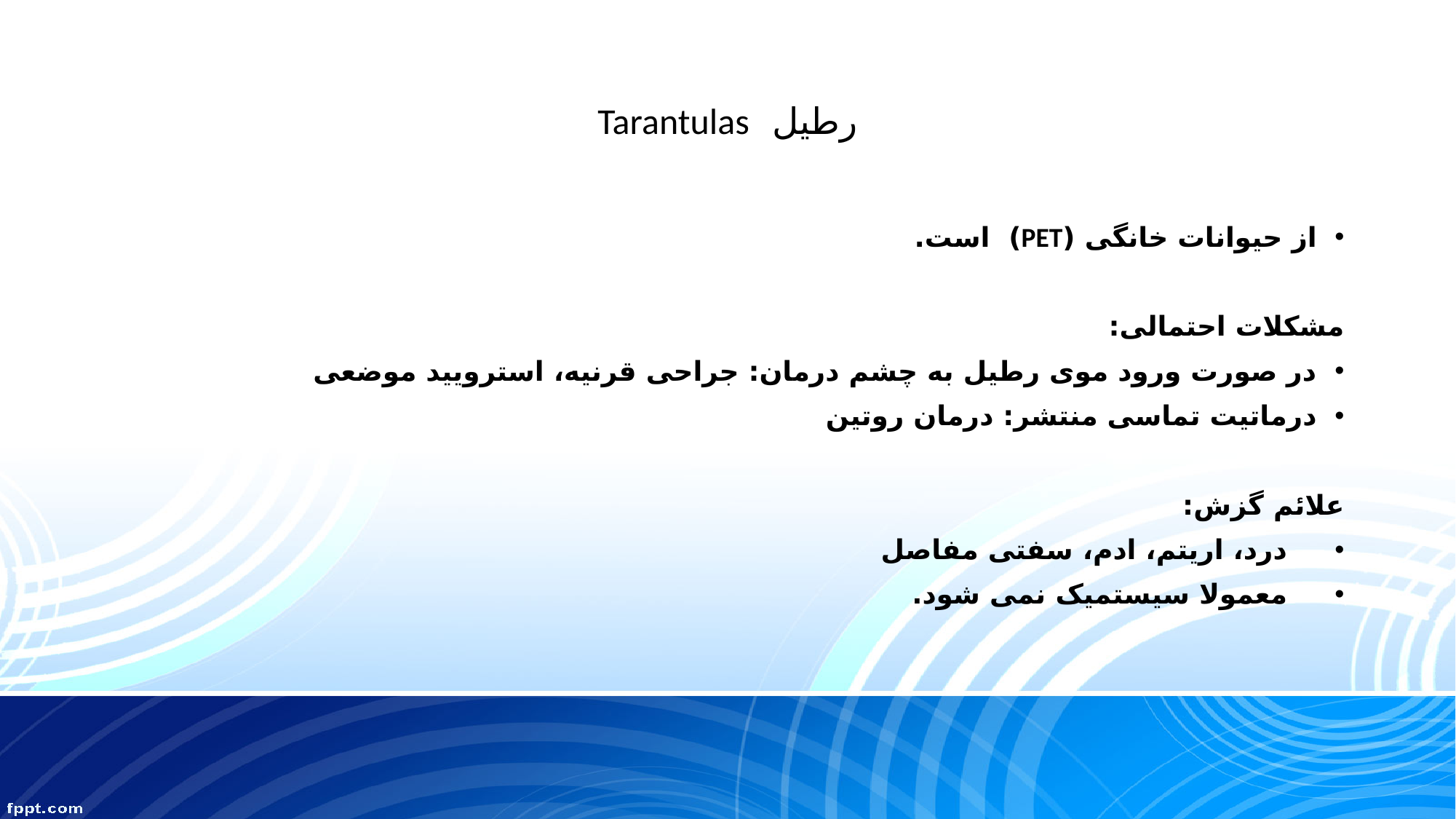

# رطیل  Tarantulas
از حیوانات خانگی (PET)  است.

مشکلات احتمالی:
در صورت ورود موی رطیل به چشم درمان: جراحی قرنیه، استرویید موضعی
درماتیت تماسی منتشر: درمان روتین

علائم گزش:
     درد، اریتم، ادم، سفتی مفاصل
     معمولا سیستمیک نمی شود.